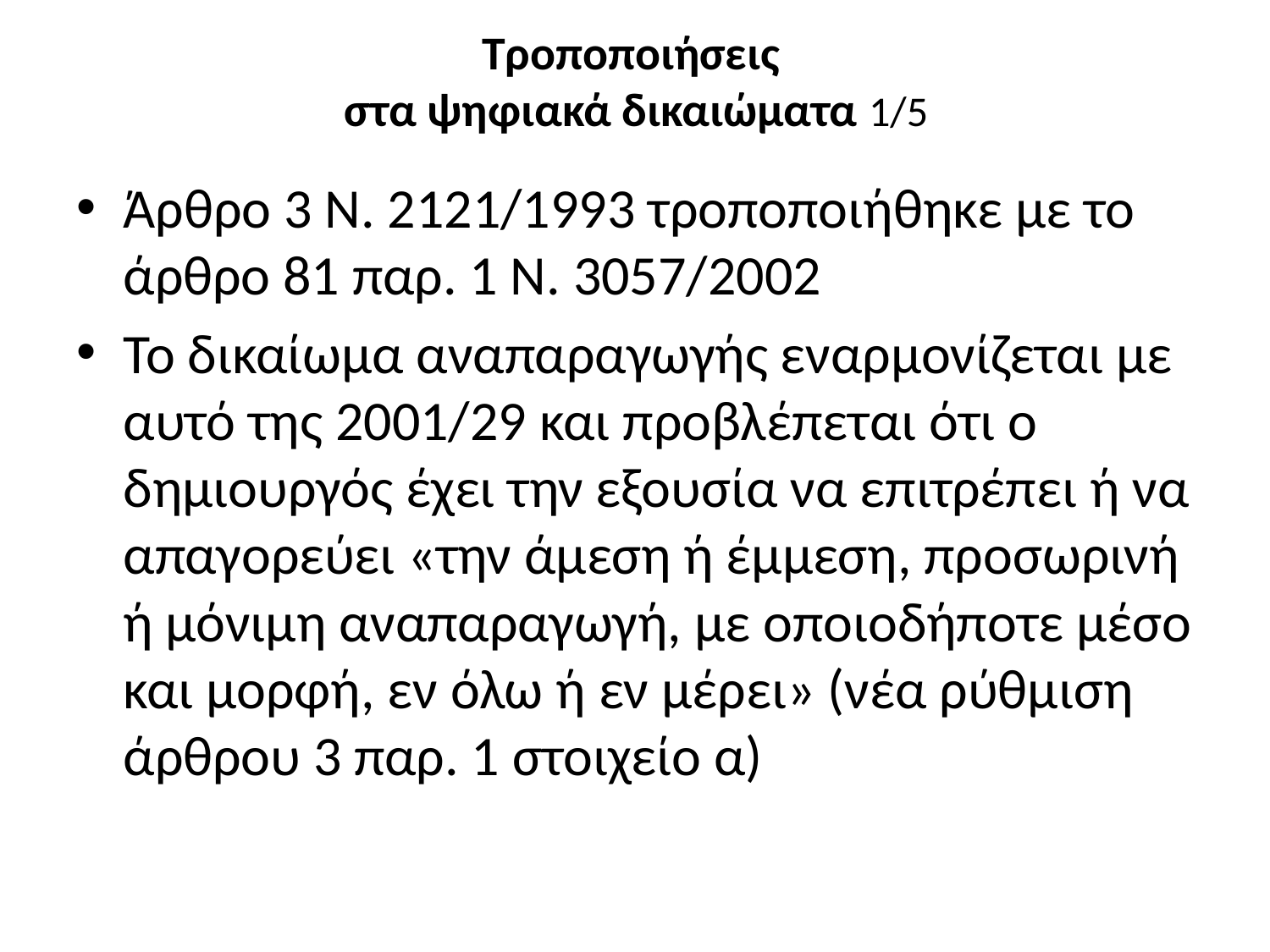

# Τροποποιήσεις στα ψηφιακά δικαιώματα 1/5
Άρθρο 3 Ν. 2121/1993 τροποποιήθηκε με το άρθρο 81 παρ. 1 Ν. 3057/2002
Το δικαίωμα αναπαραγωγής εναρμονίζεται με αυτό της 2001/29 και προβλέπεται ότι ο δημιουργός έχει την εξουσία να επιτρέπει ή να απαγορεύει «την άμεση ή έμμεση, προσωρινή ή μόνιμη αναπαραγωγή, με οποιοδήποτε μέσο και μορφή, εν όλω ή εν μέρει» (νέα ρύθμιση άρθρου 3 παρ. 1 στοιχείο α)